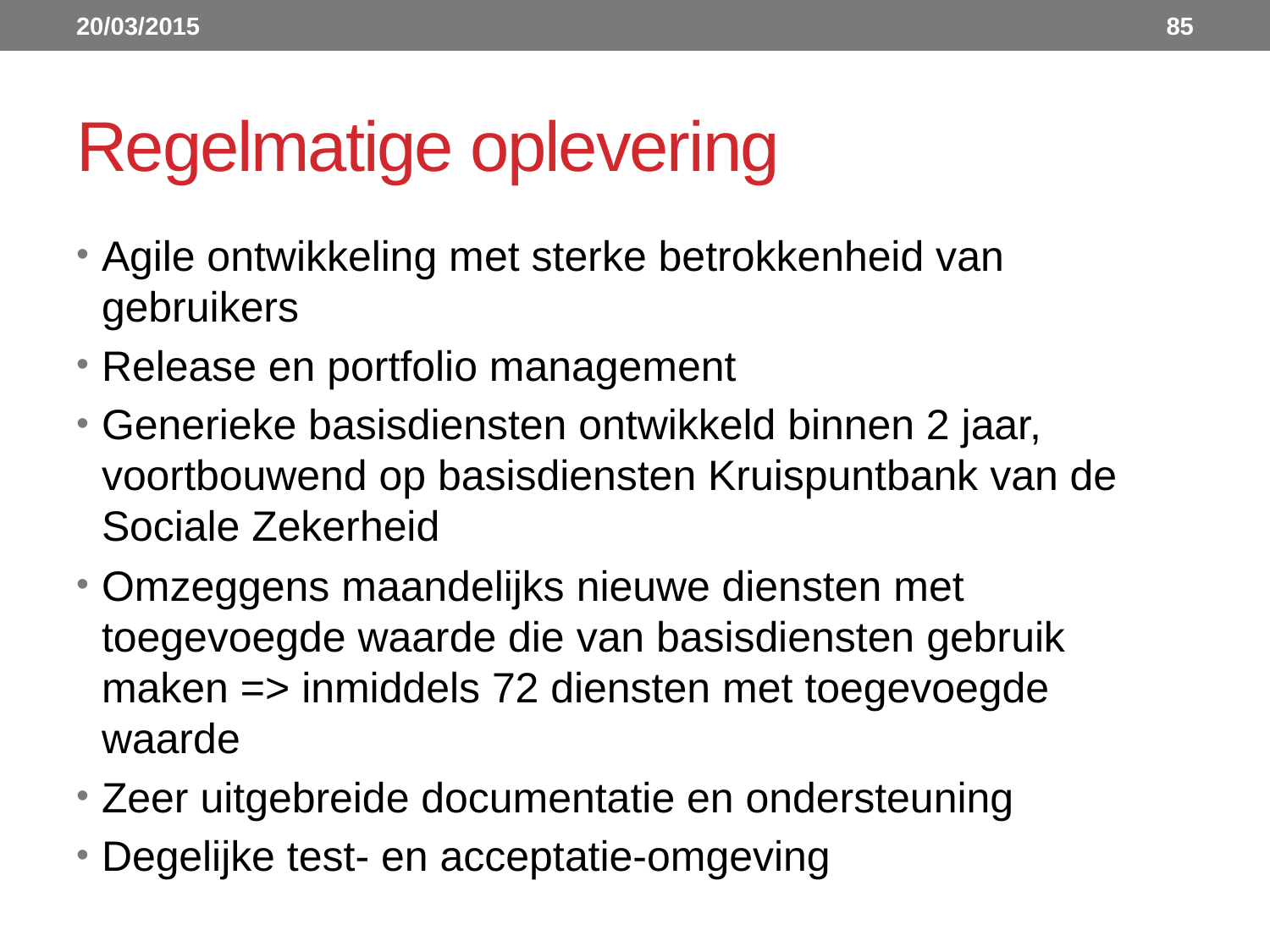

20/03/2015
85
# Regelmatige oplevering
Agile ontwikkeling met sterke betrokkenheid van gebruikers
Release en portfolio management
Generieke basisdiensten ontwikkeld binnen 2 jaar, voortbouwend op basisdiensten Kruispuntbank van de Sociale Zekerheid
Omzeggens maandelijks nieuwe diensten met toegevoegde waarde die van basisdiensten gebruik maken => inmiddels 72 diensten met toegevoegde waarde
Zeer uitgebreide documentatie en ondersteuning
Degelijke test- en acceptatie-omgeving